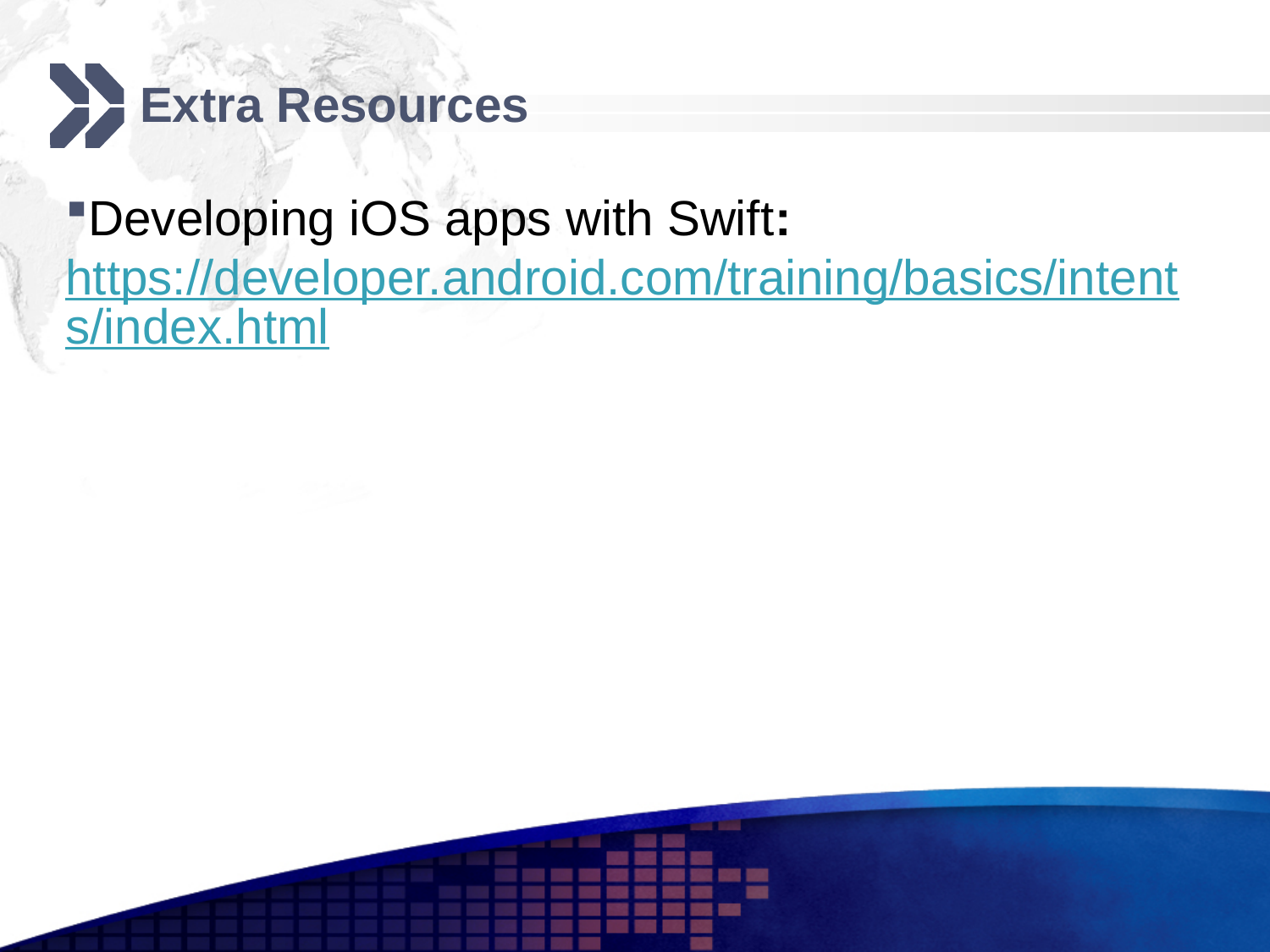

# Extra Resources
Developing iOS apps with Swift:
https://developer.android.com/training/basics/intents/index.html